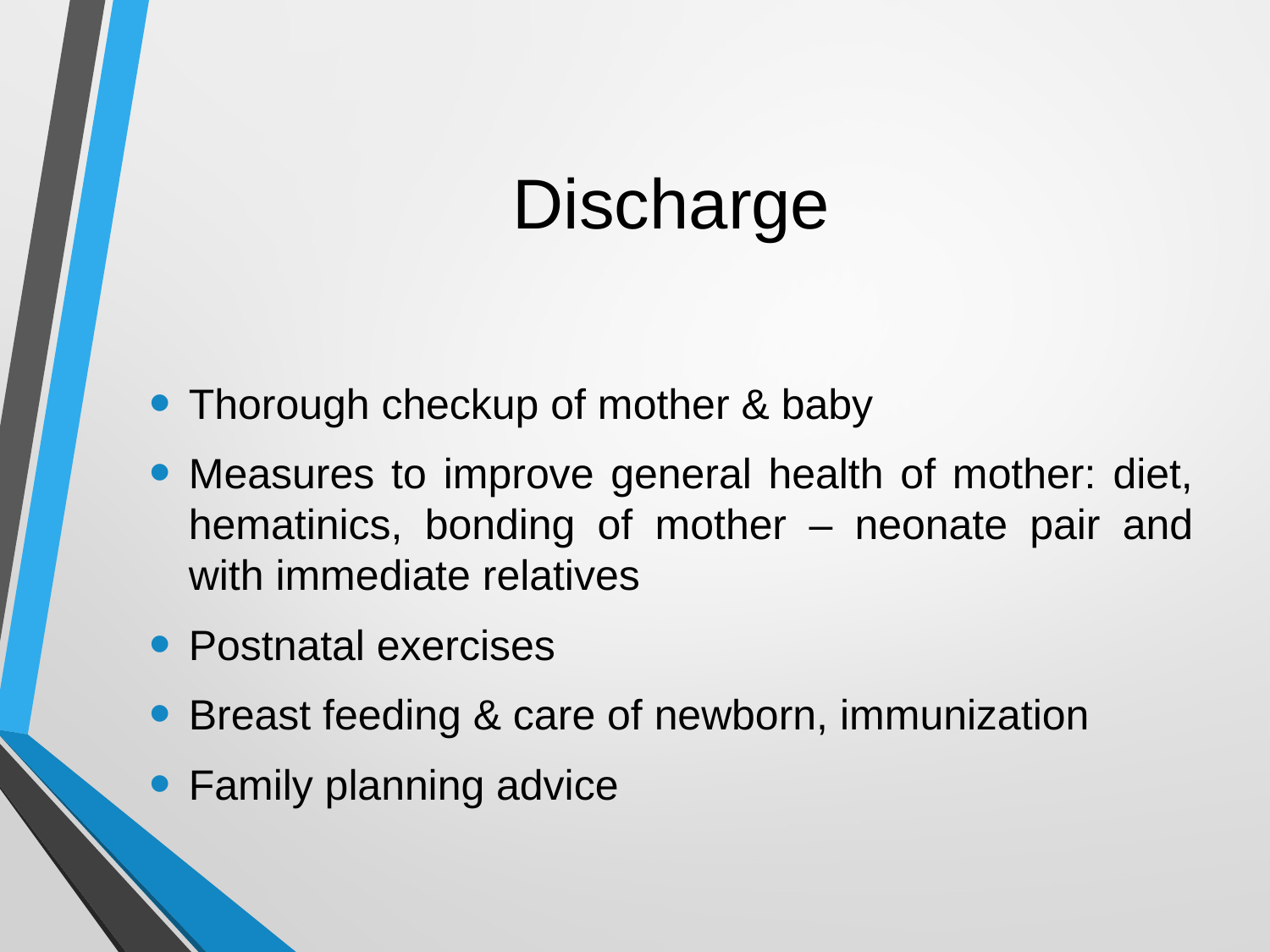

# Discharge
Thorough checkup of mother & baby
Measures to improve general health of mother: diet, hematinics, bonding of mother – neonate pair and with immediate relatives
Postnatal exercises
Breast feeding & care of newborn, immunization
Family planning advice